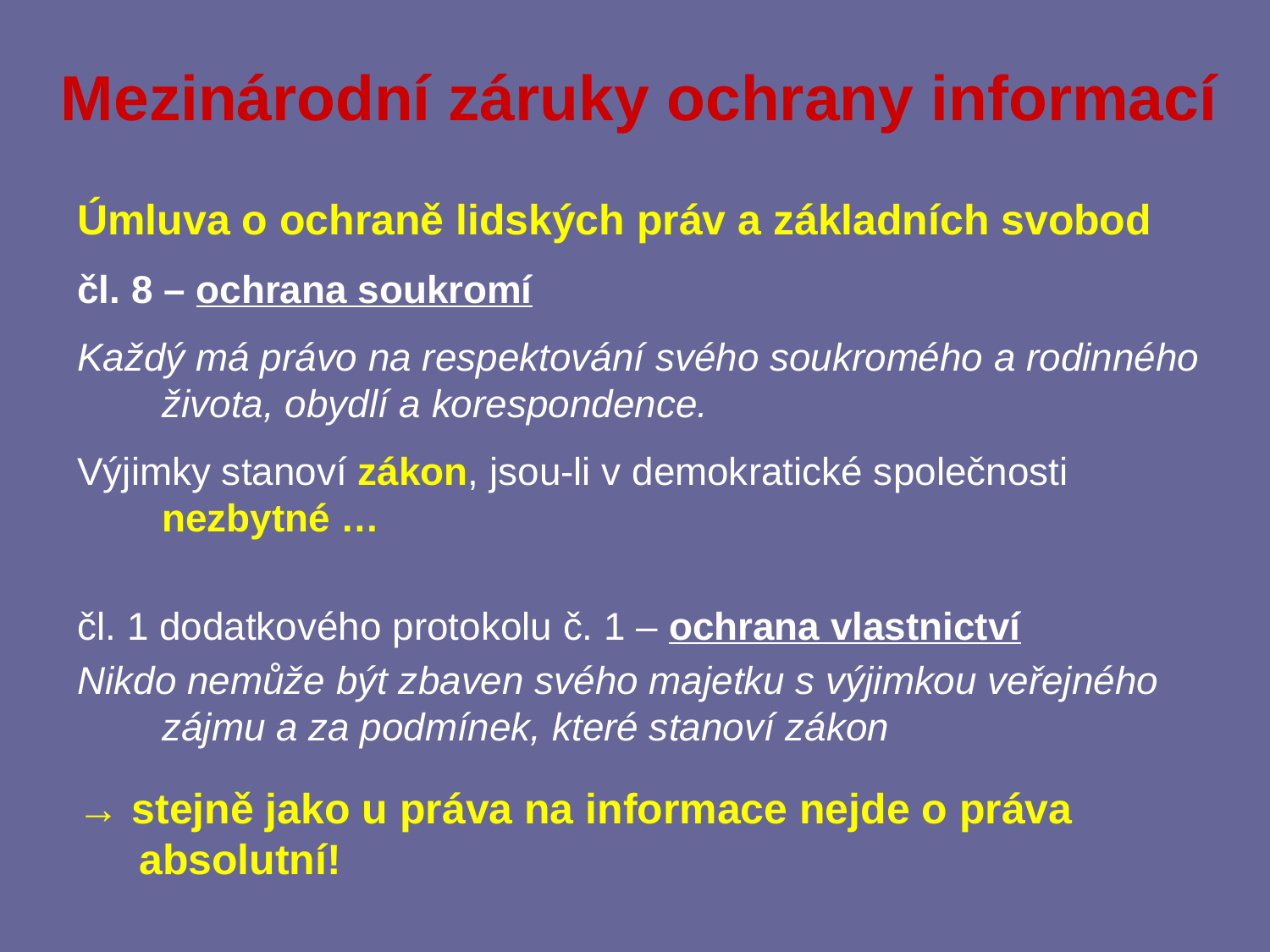

# Mezinárodní záruky ochrany informací
Úmluva o ochraně lidských práv a základních svobod
čl. 8 – ochrana soukromí
Každý má právo na respektování svého soukromého a rodinného života, obydlí a korespondence.
Výjimky stanoví zákon, jsou-li v demokratické společnosti nezbytné …

čl. 1 dodatkového protokolu č. 1 – ochrana vlastnictví
Nikdo nemůže být zbaven svého majetku s výjimkou veřejného zájmu a za podmínek, které stanoví zákon

→ stejně jako u práva na informace nejde o práva   absolutní!